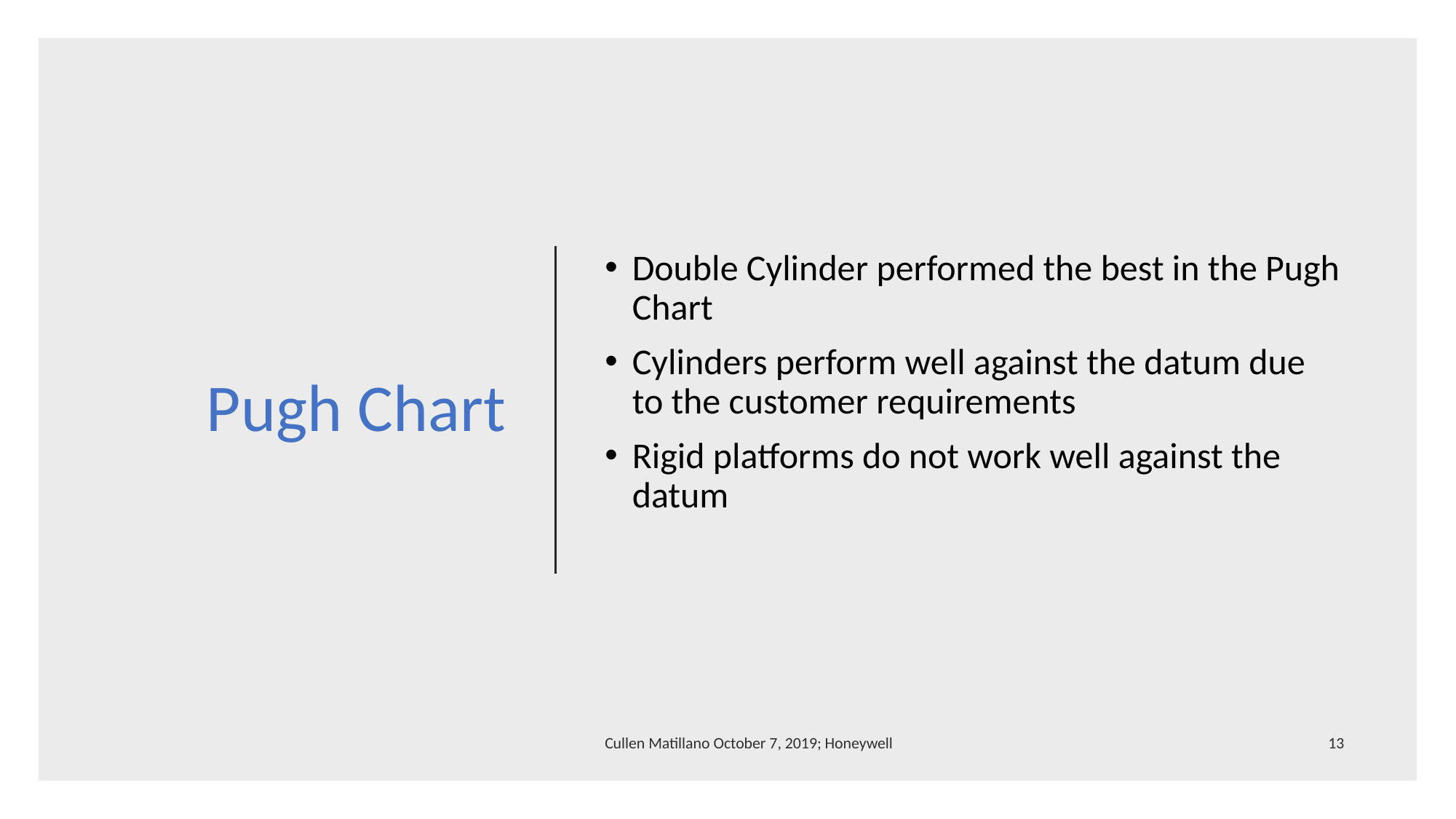

# Pugh Chart
Double Cylinder performed the best in the Pugh Chart
Cylinders perform well against the datum due to the customer requirements
Rigid platforms do not work well against the datum

Cullen Matillano October 7, 2019; Honeywell
13